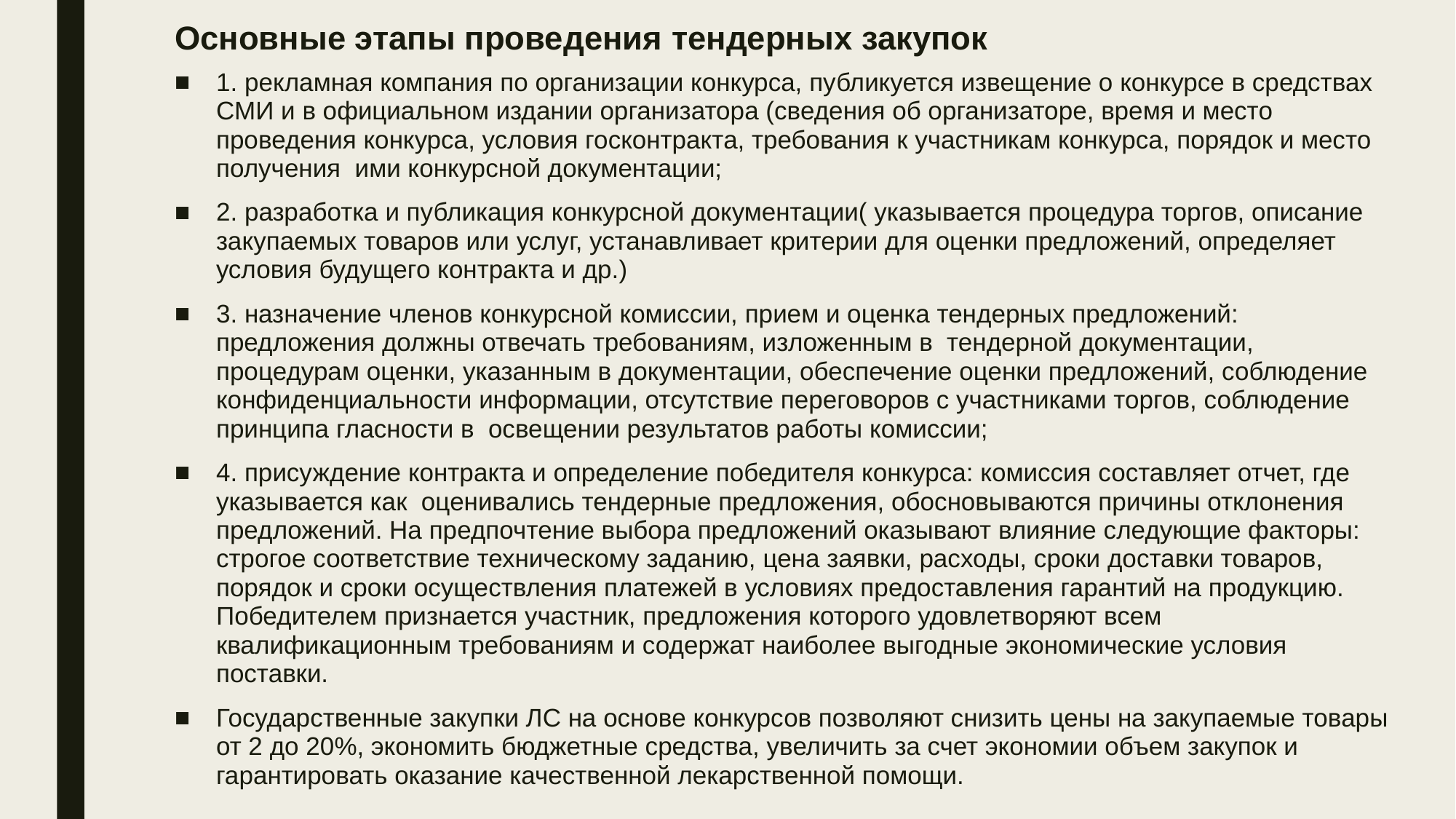

# Основные этапы проведения тендерных закупок
1. рекламная компания по организации конкурса, публикуется извещение о конкурсе в средствах СМИ и в официальном издании организатора (сведения об организаторе, время и место проведения конкурса, условия госконтракта, требования к участникам конкурса, порядок и место получения  ими конкурсной документации;
2. разработка и публикация конкурсной документации( указывается процедура торгов, описание закупаемых товаров или услуг, устанавливает критерии для оценки предложений, определяет условия будущего контракта и др.)
3. назначение членов конкурсной комиссии, прием и оценка тендерных предложений: предложения должны отвечать требованиям, изложенным в  тендерной документации, процедурам оценки, указанным в документации, обеспечение оценки предложений, соблюдение конфиденциальности информации, отсутствие переговоров с участниками торгов, соблюдение принципа гласности в  освещении результатов работы комиссии;
4. присуждение контракта и определение победителя конкурса: комиссия составляет отчет, где указывается как  оценивались тендерные предложения, обосновываются причины отклонения предложений. На предпочтение выбора предложений оказывают влияние следующие факторы: строгое соответствие техническому заданию, цена заявки, расходы, сроки доставки товаров, порядок и сроки осуществления платежей в условиях предоставления гарантий на продукцию. Победителем признается участник, предложения которого удовлетворяют всем квалификационным требованиям и содержат наиболее выгодные экономические условия поставки.
Государственные закупки ЛС на основе конкурсов позволяют снизить цены на закупаемые товары от 2 до 20%, экономить бюджетные средства, увеличить за счет экономии объем закупок и гарантировать оказание качественной лекарственной помощи.